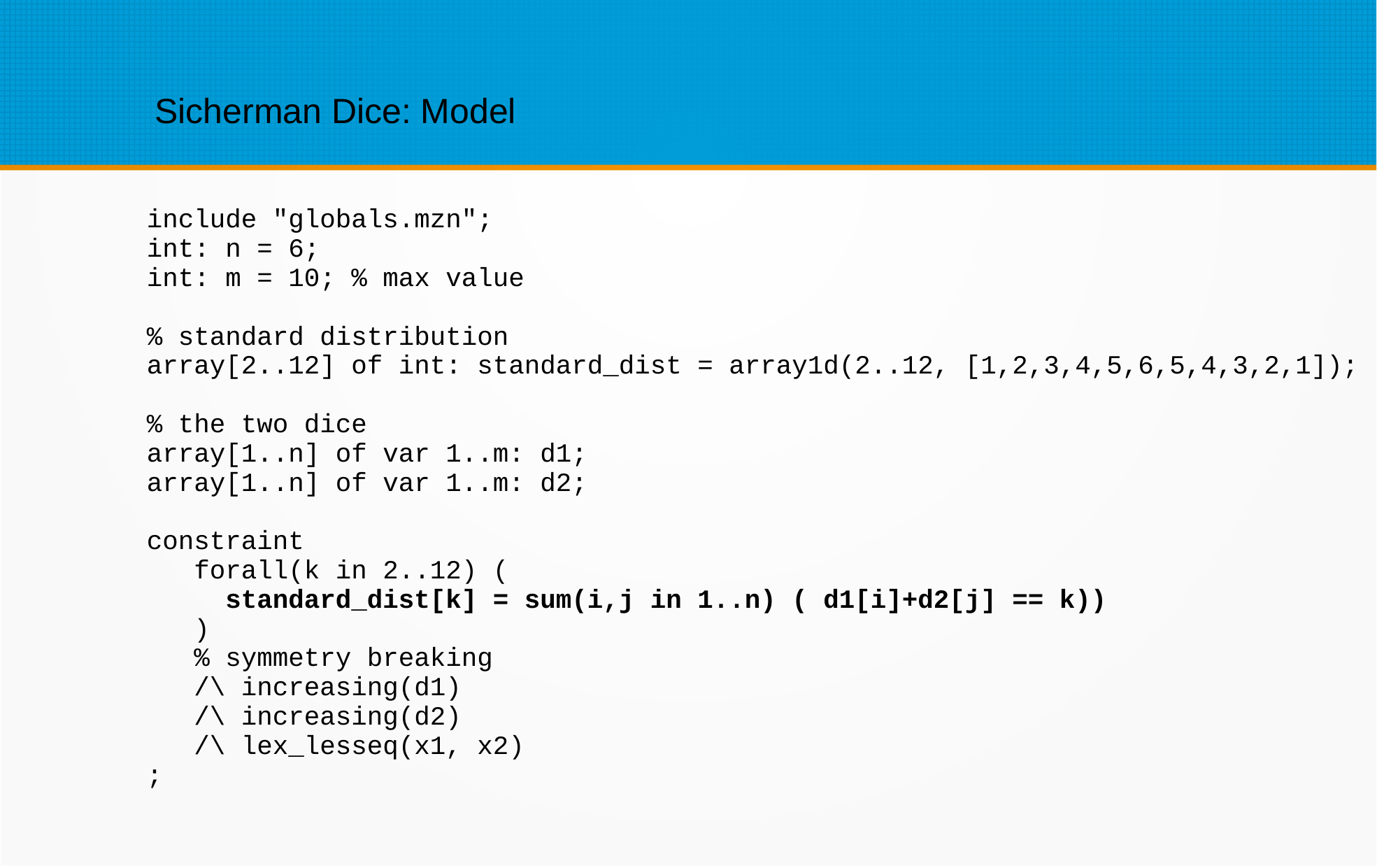

Sicherman Dice: Model
include "globals.mzn";
int: n = 6;
int: m = 10; % max value

% standard distribution
array[2..12] of int: standard_dist = array1d(2..12, [1,2,3,4,5,6,5,4,3,2,1]);

% the two dice
array[1..n] of var 1..m: d1;
array[1..n] of var 1..m: d2;

constraint
   forall(k in 2..12) (
     standard_dist[k] = sum(i,j in 1..n) ( d1[i]+d2[j] == k))
   )
   % symmetry breaking
   /\ increasing(d1)
   /\ increasing(d2)
   /\ lex_lesseq(x1, x2)
;